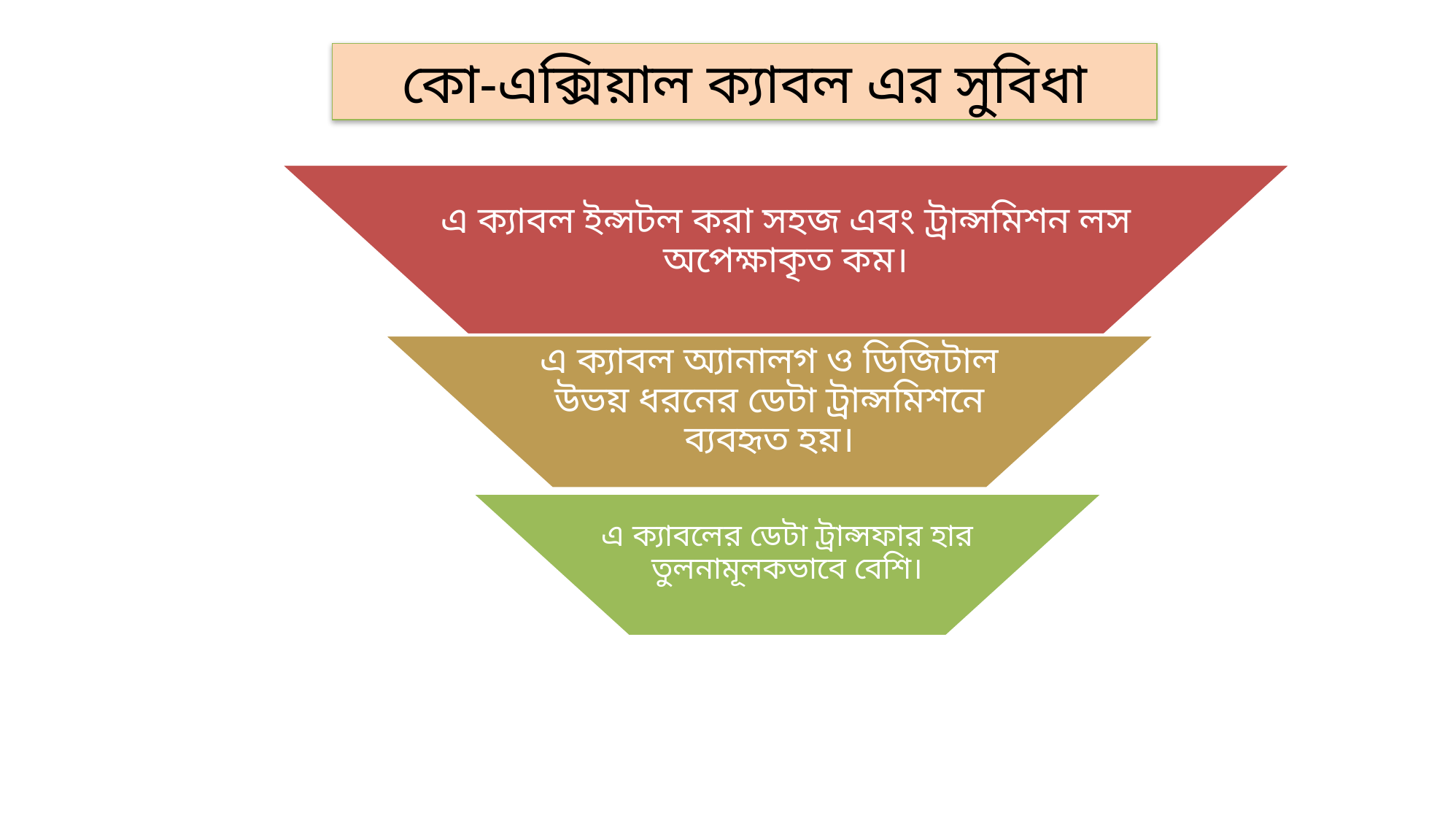

কো-এক্সিয়াল ক্যাবল এর সুবিধা
এ ক্যাবল ইন্সটল করা সহজ এবং ট্রান্সমিশন লস অপেক্ষাকৃত কম।
এ ক্যাবল অ্যানালগ ও ডিজিটাল উভয় ধরনের ডেটা ট্রান্সমিশনে ব্যবহৃত হয়।
এ ক্যাবলের ডেটা ট্রান্সফার হার তুলনামূলকভাবে বেশি।